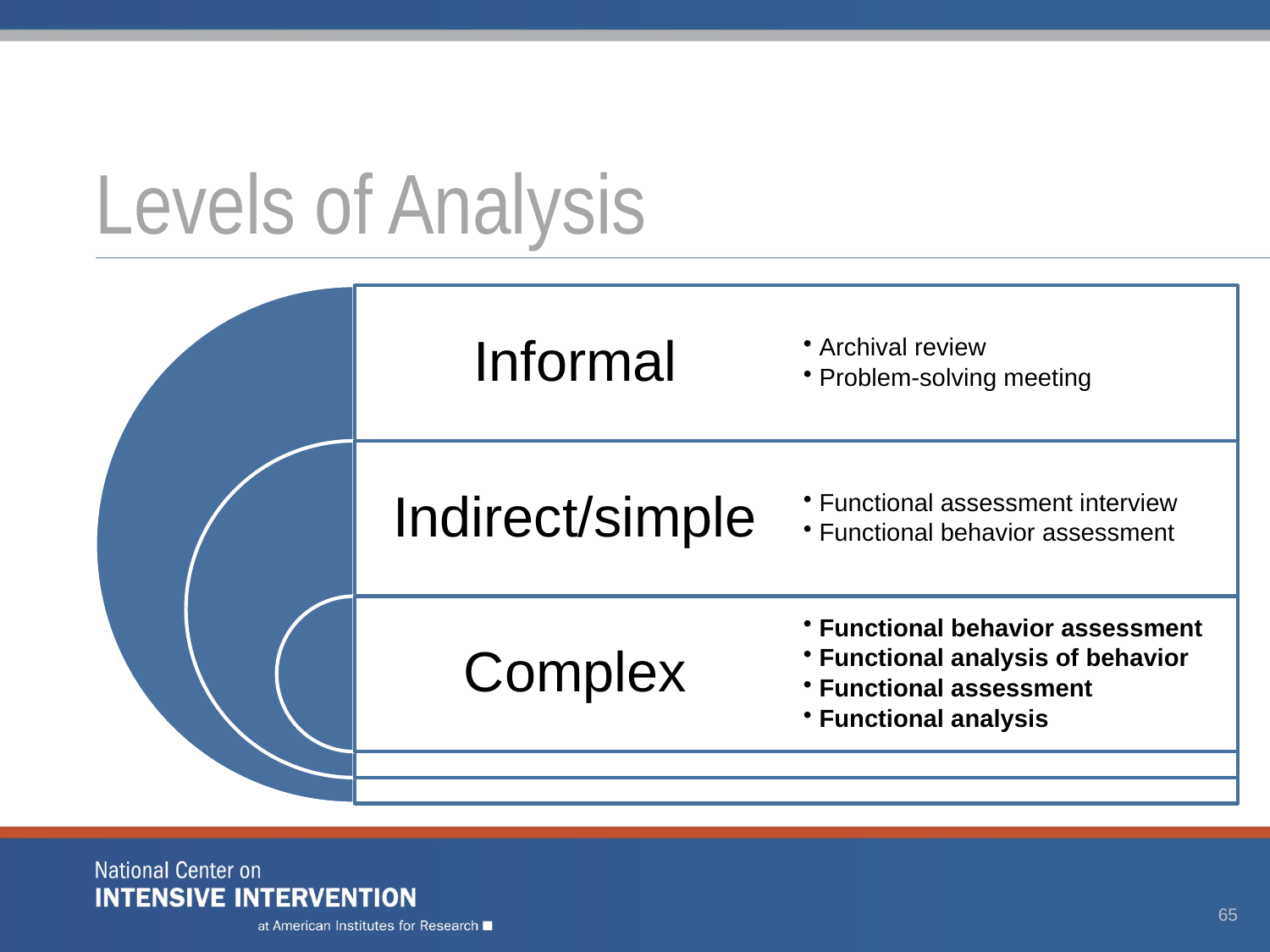

# Levels of Analysis
Informal
Indirect/simple
Complex
Archival review
Problem-solving meeting
Functional assessment interview
Functional behavior assessment
Functional behavior assessment
Functional analysis of behavior
Functional assessment
Functional analysis
65